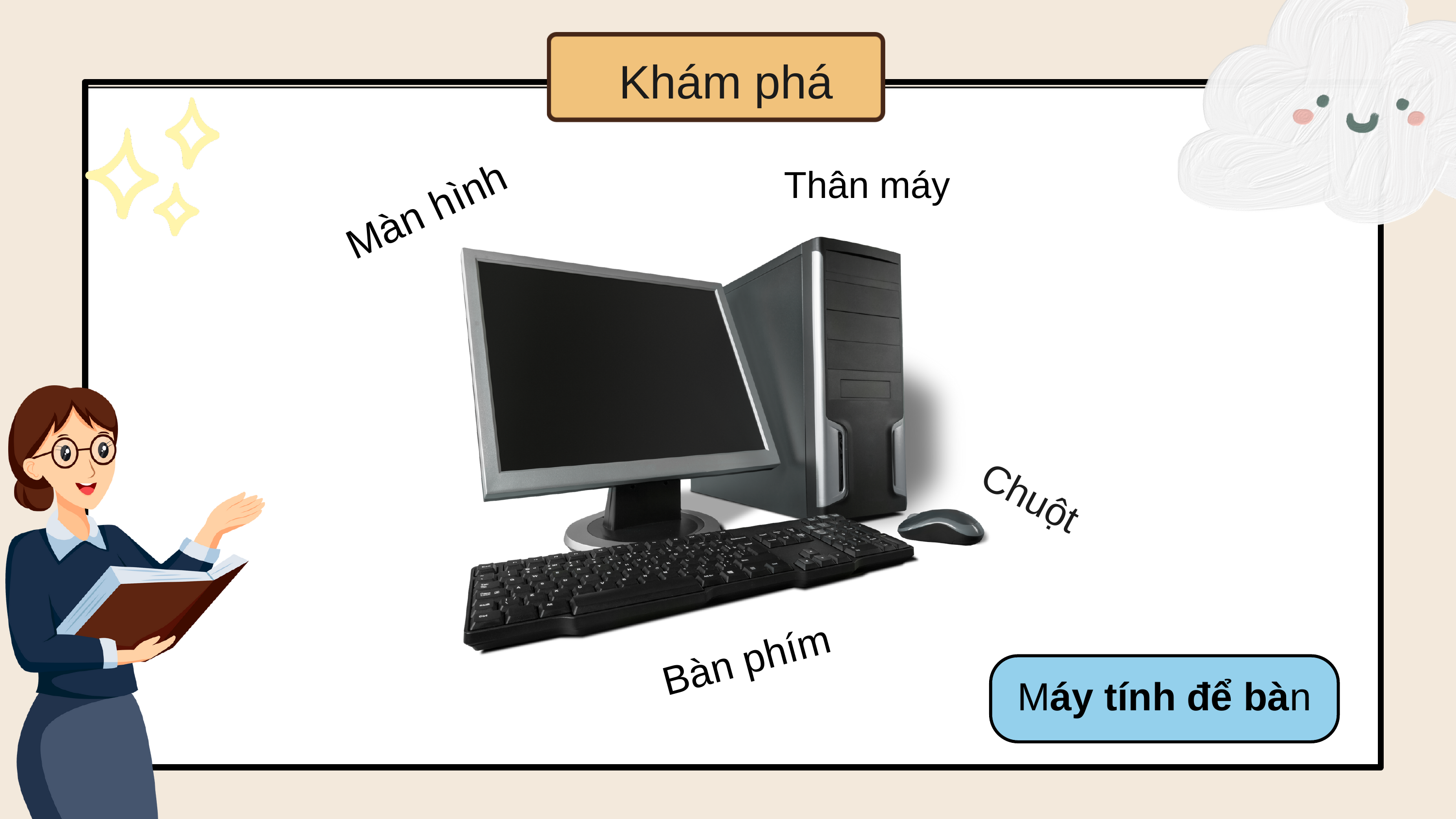

Khám phá

   Thân máy
Màn hình

Chuột
         Bàn phím

Máy tính để bàn